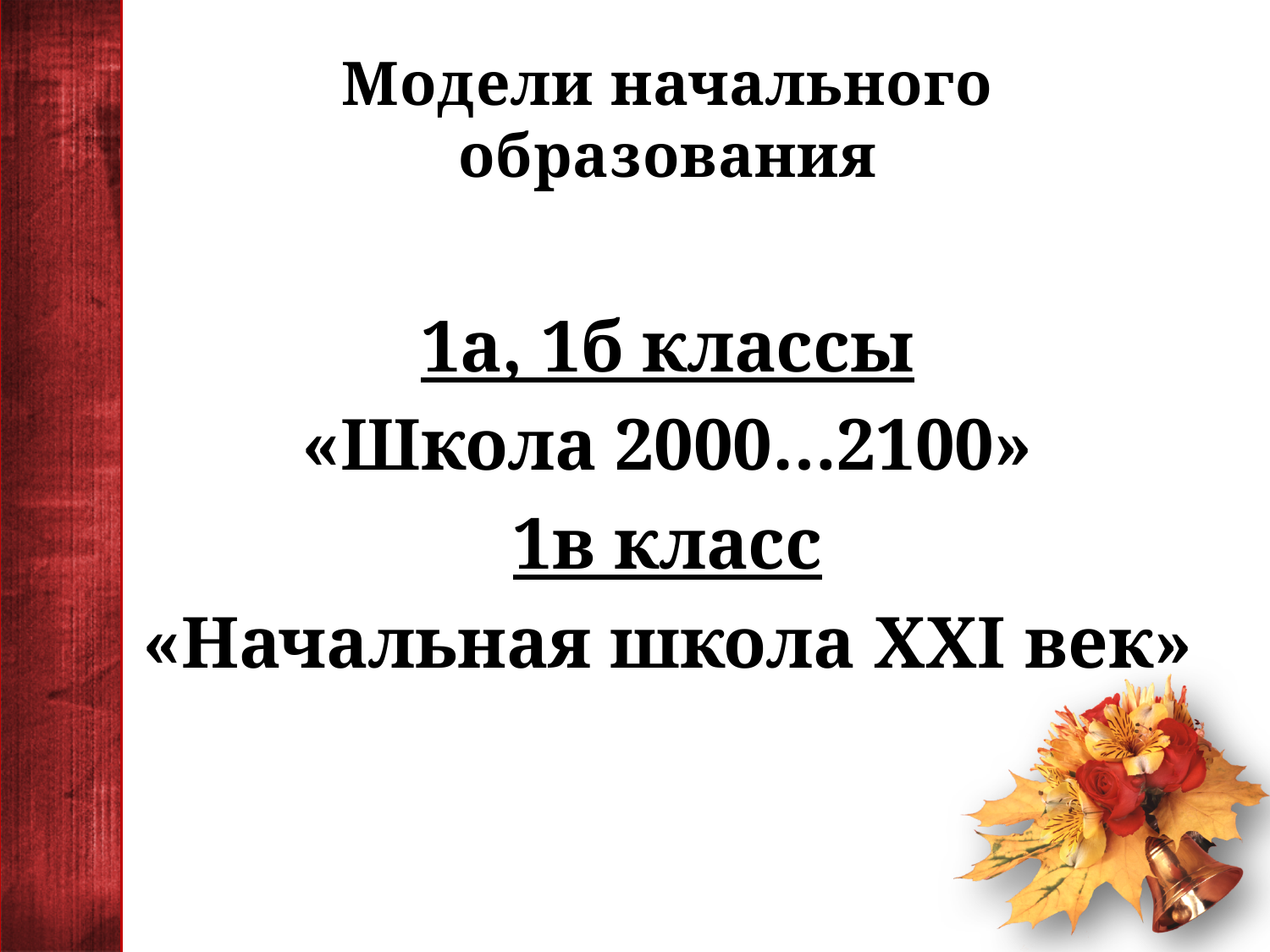

# Модели начального образования

1а, 1б классы
«Школа 2000…2100»
1в класс
«Начальная школа XXI век»